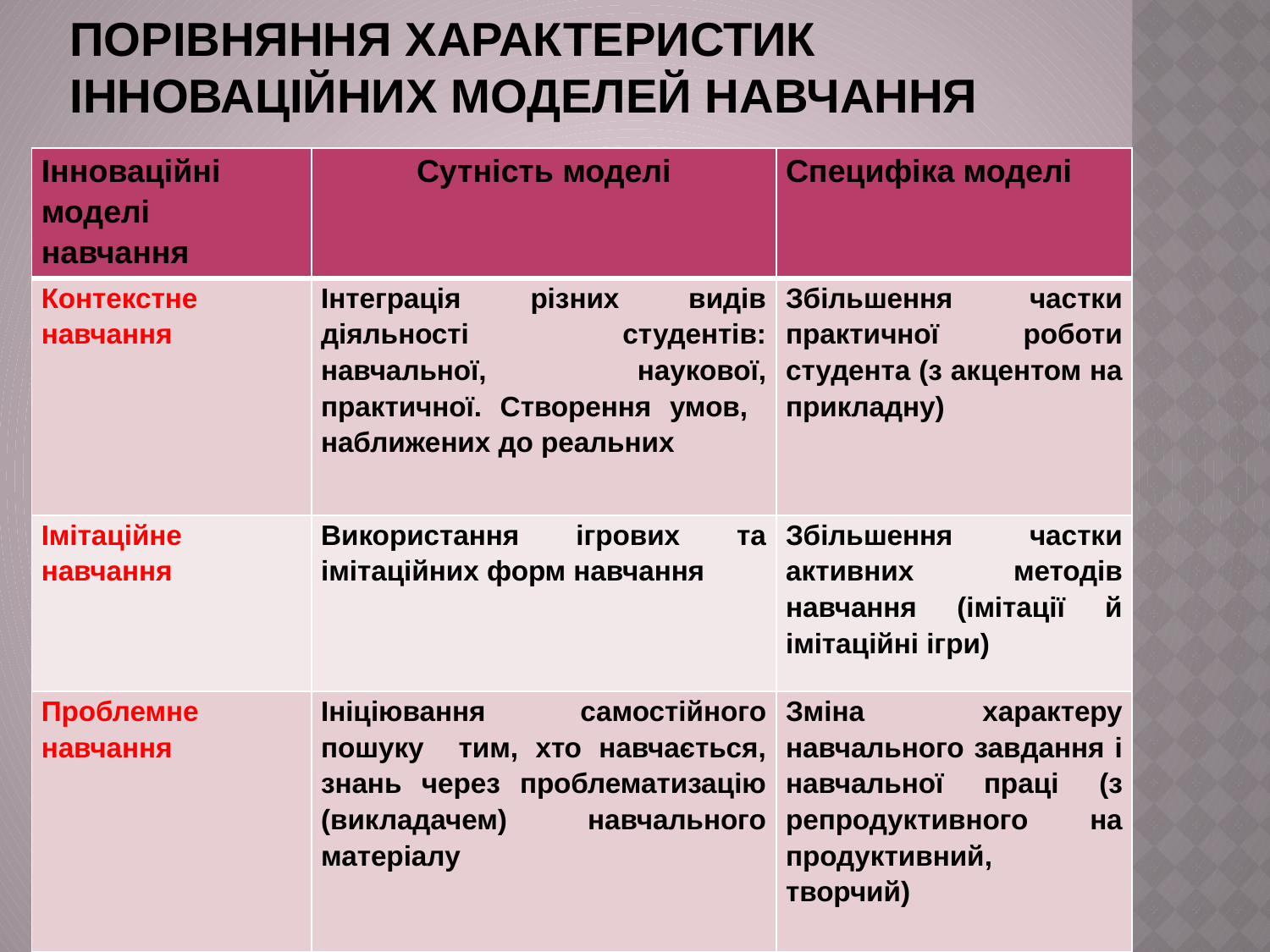

# Порівняння характеристик інноваційних моделей навчання
| Інноваційні моделі навчання | Сутність моделі | Специфіка моделі |
| --- | --- | --- |
| Контекстне навчання | Інтеграція різних видів діяльності студентів: навчальної, наукової, практичної. Створення умов, наближених до реальних | Збільшення частки практичної роботи студента (з акцентом на прикладну) |
| Імітаційне навчання | Використання ігрових та імітаційних форм навчання | Збільшення частки активних методів навчання (імітації й імітаційні ігри) |
| Проблемне навчання | Ініціювання самостійного пошуку тим, хто навчається, знань через проблематизацію (викладачем) навчального матеріалу | Зміна характеру навчального завдання і навчальної праці (з репродуктивного на продуктивний, творчий) |